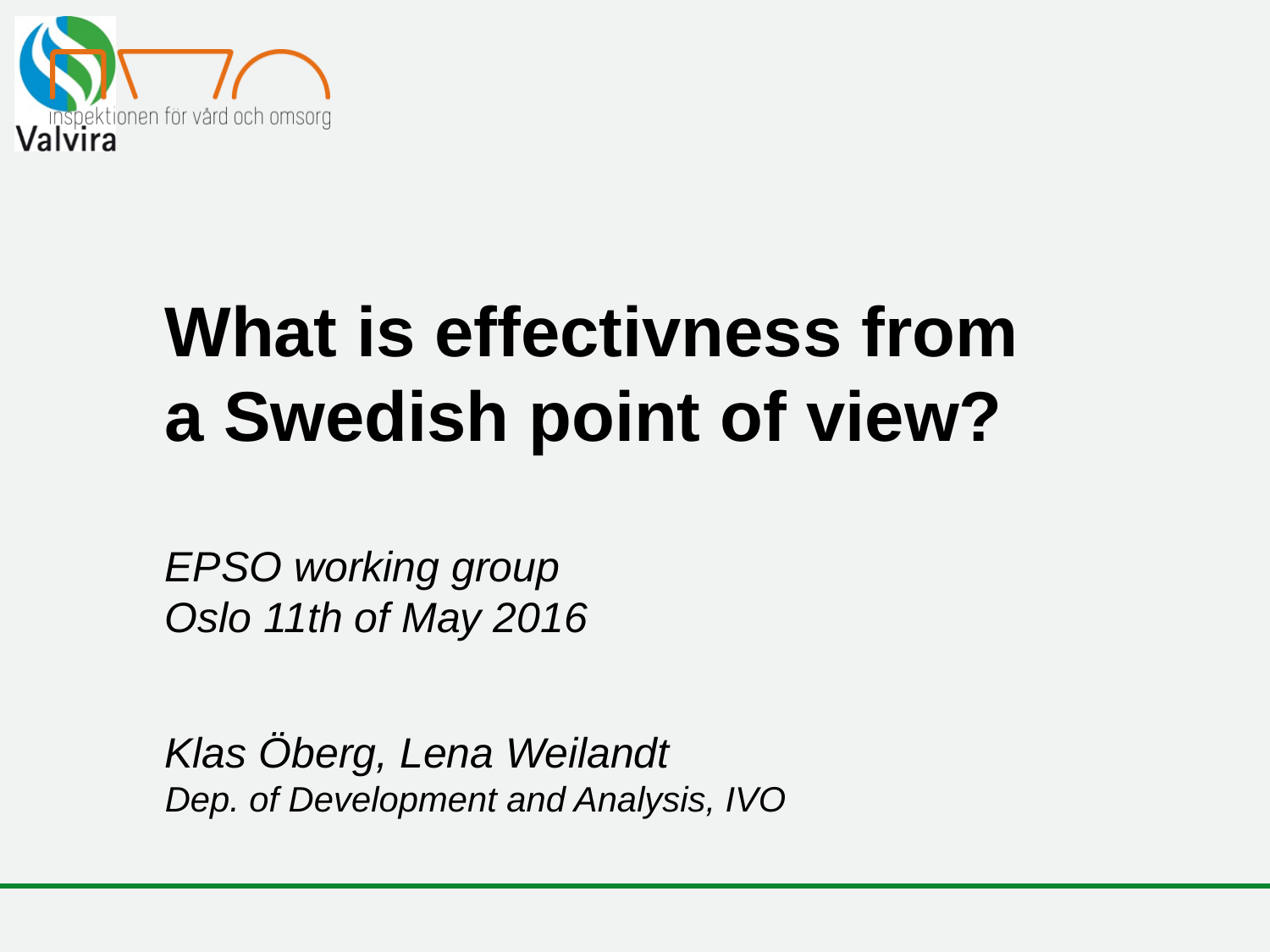

What is effectivness from a Swedish point of view?

EPSO working group
Oslo 11th of May 2016

Klas Öberg, Lena Weilandt
Dep. of Development and Analysis, IVO